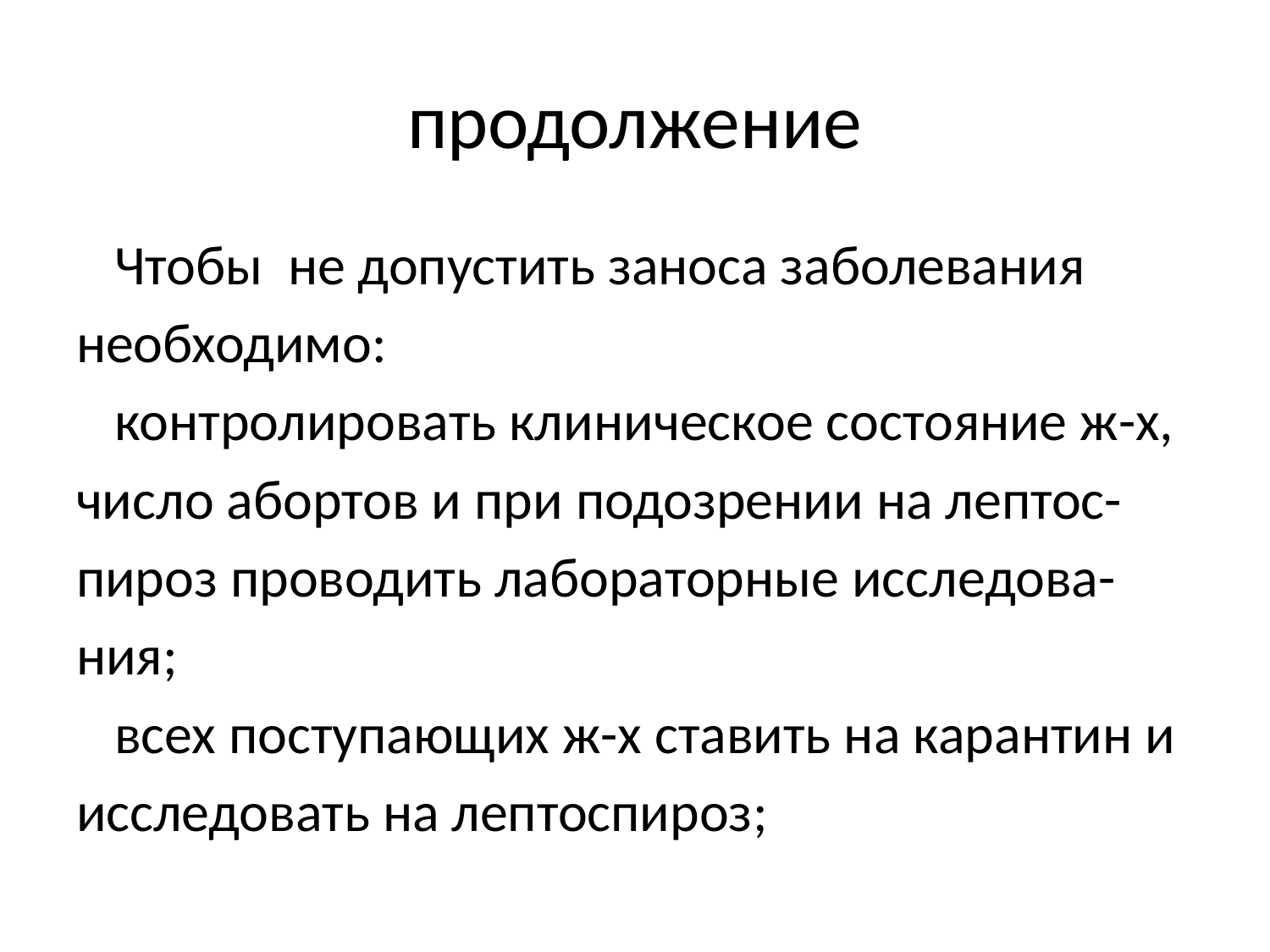

# продолжение
   Чтобы  не допустить заноса заболевания
необходимо:
   контролировать клиническое состояние ж-х,
число абортов и при подозрении на лептос-
пироз проводить лабораторные исследова-
ния;
   всех поступающих ж-х ставить на карантин и
исследовать на лептоспироз;